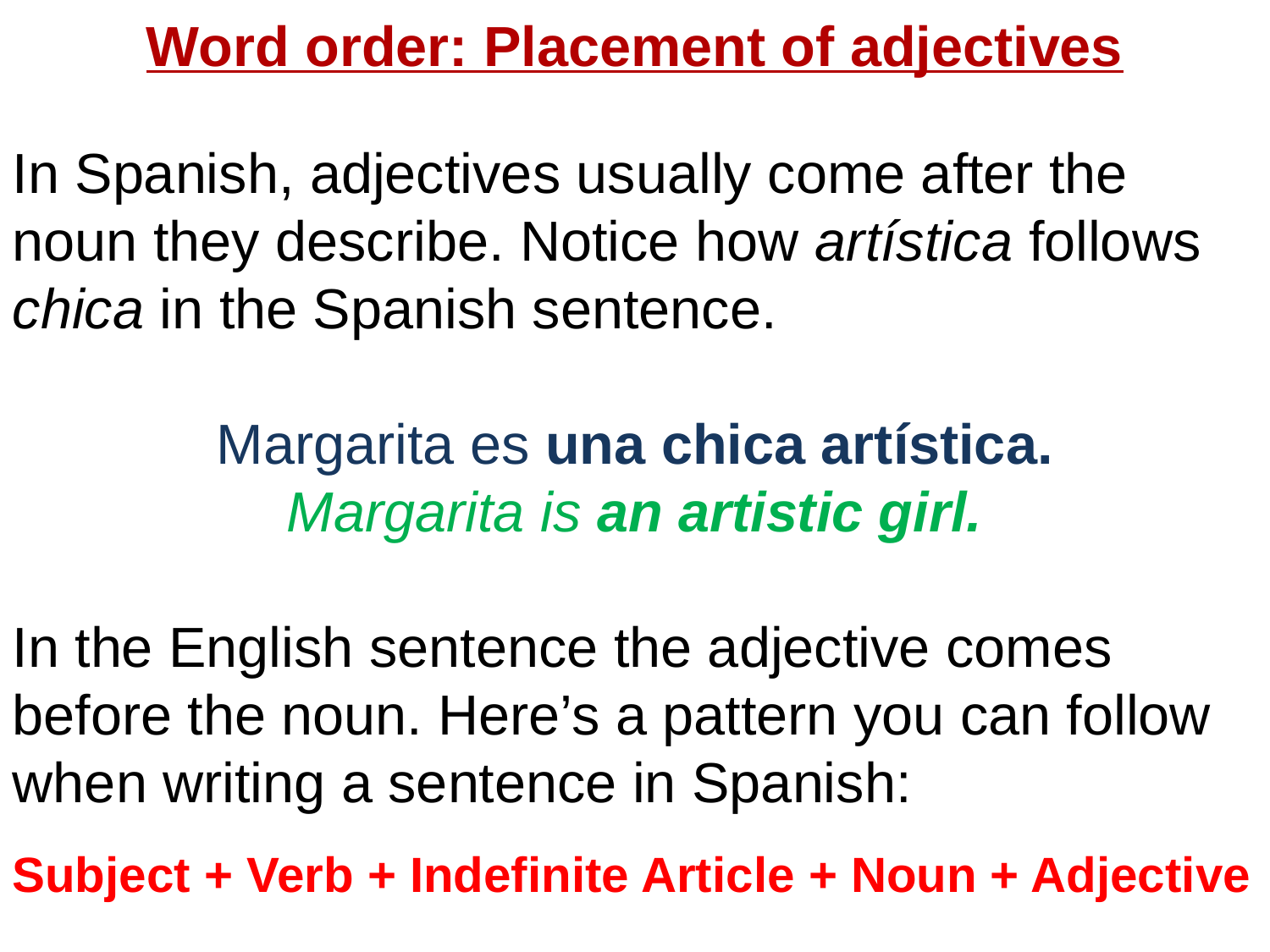

Word order: Placement of adjectives

In Spanish, adjectives usually come after the noun they describe. Notice how artística follows chica in the Spanish sentence.

Margarita es una chica artística.
Margarita is an artistic girl.

In the English sentence the adjective comes before the noun. Here’s a pattern you can follow when writing a sentence in Spanish:

Subject + Verb + Indefinite Article + Noun + Adjective